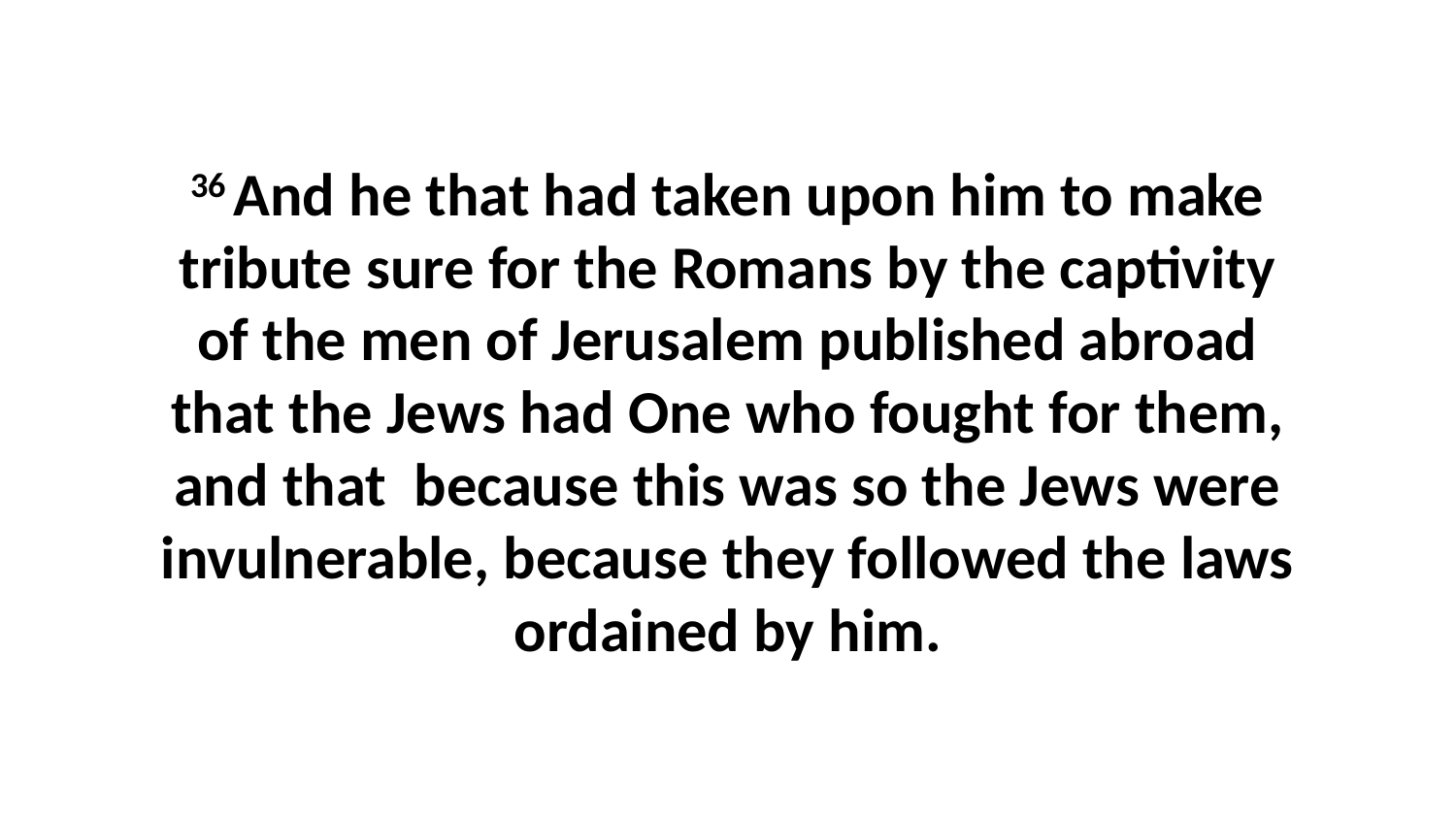

36 And he that had taken upon him to make tribute sure for the Romans by the captivity of the men of Jerusalem published abroad that the Jews had One who fought for them, and that  because this was so the Jews were invulnerable, because they followed the laws ordained by him.